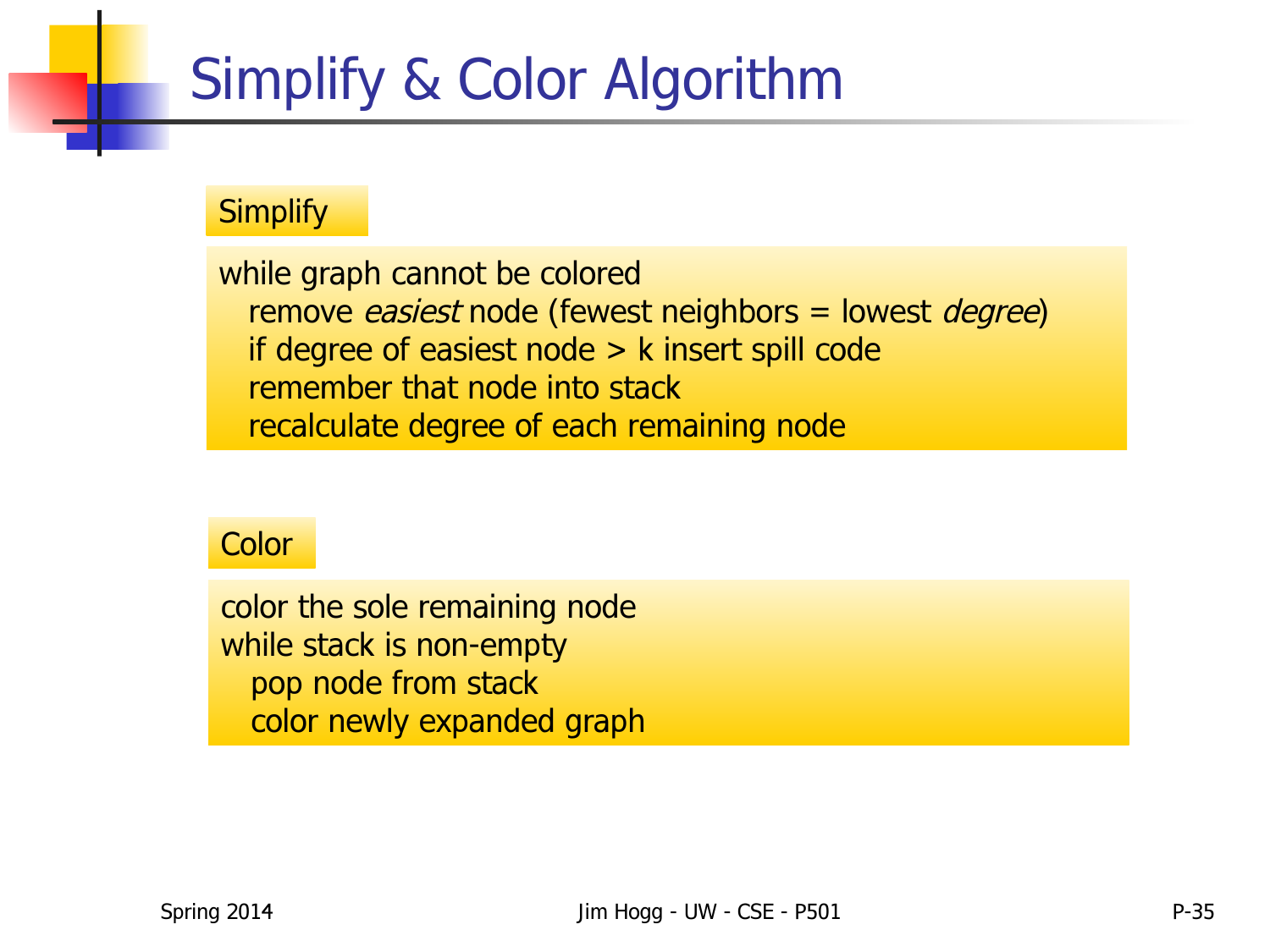

# Simplify & Color Algorithm
Simplify
while graph cannot be colored
   remove easiest node (fewest neighbors = lowest degree)
   if degree of easiest node > k insert spill code
   remember that node into stack
   recalculate degree of each remaining node
Color
color the sole remaining node
while stack is non-empty
   pop node from stack
   color newly expanded graph
Spring 2014
Jim Hogg - UW - CSE - P501
P-35